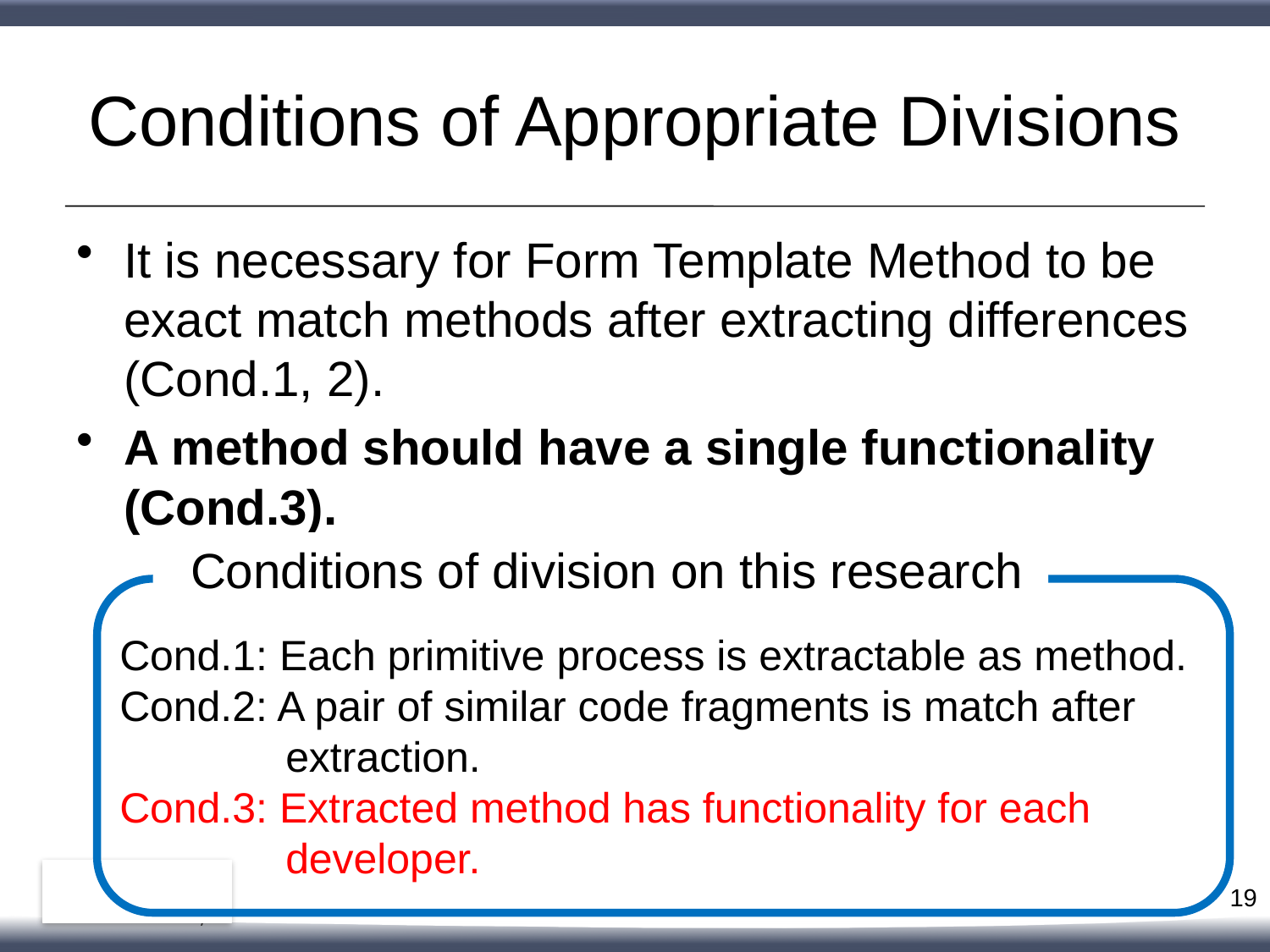

# Conditions of Appropriate Divisions
It is necessary for Form Template Method to be exact match methods after extracting differences (Cond.1, 2).
A method should have a single functionality (Cond.3).

Conditions of division on this research
Cond.1: Each primitive process is extractable as method.
Cond.2: A pair of similar code fragments is match after
              extraction.
Cond.3: Extracted method has functionality for each
              developer.

19